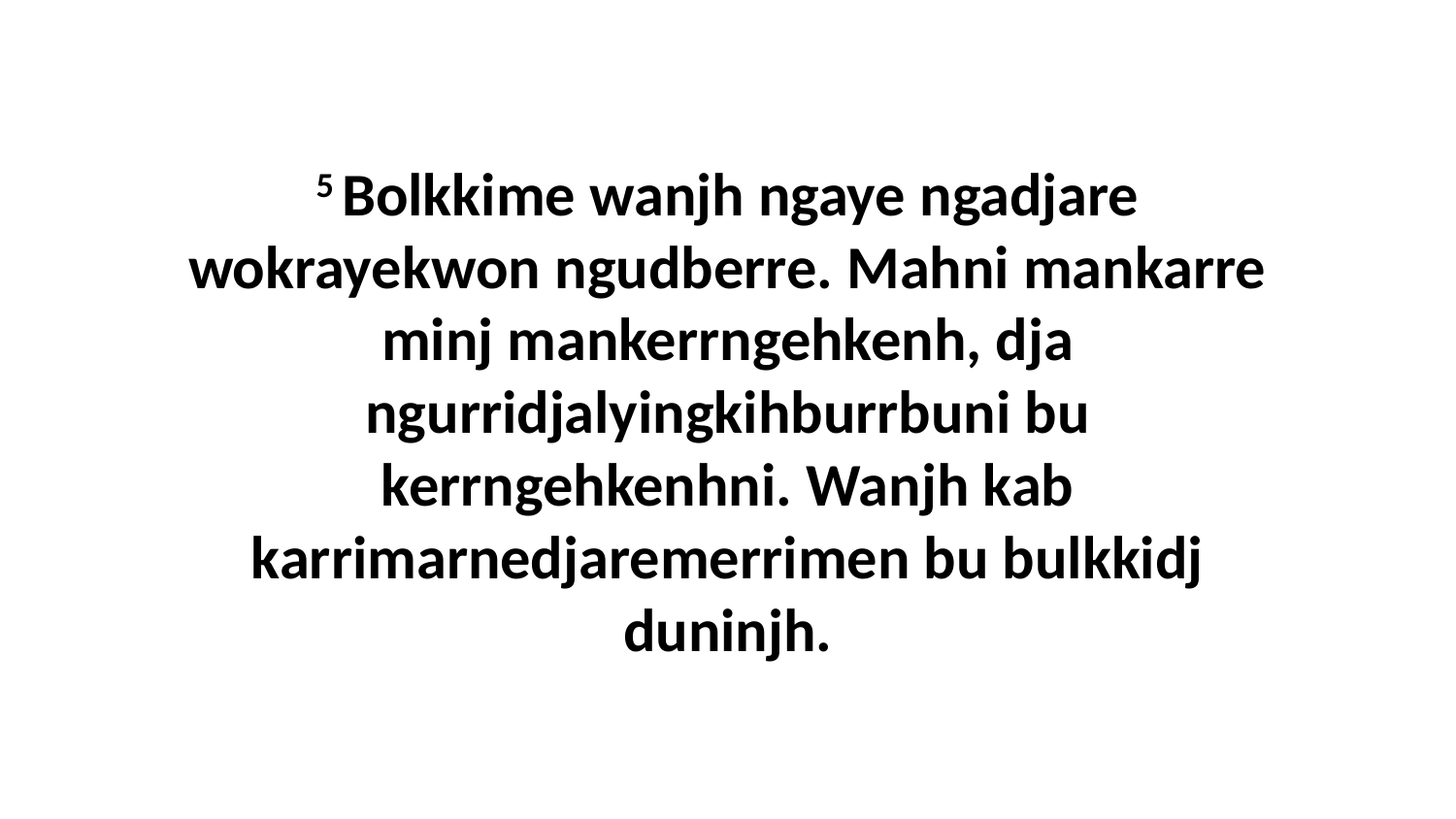

5 Bolkkime wanjh ngaye ngadjare wokrayekwon ngudberre. Mahni mankarre minj mankerrngehkenh, dja ngurridjalyingkihburrbuni bu kerrngehkenhni. Wanjh kab karrimarnedjaremerrimen bu bulkkidj duninjh.